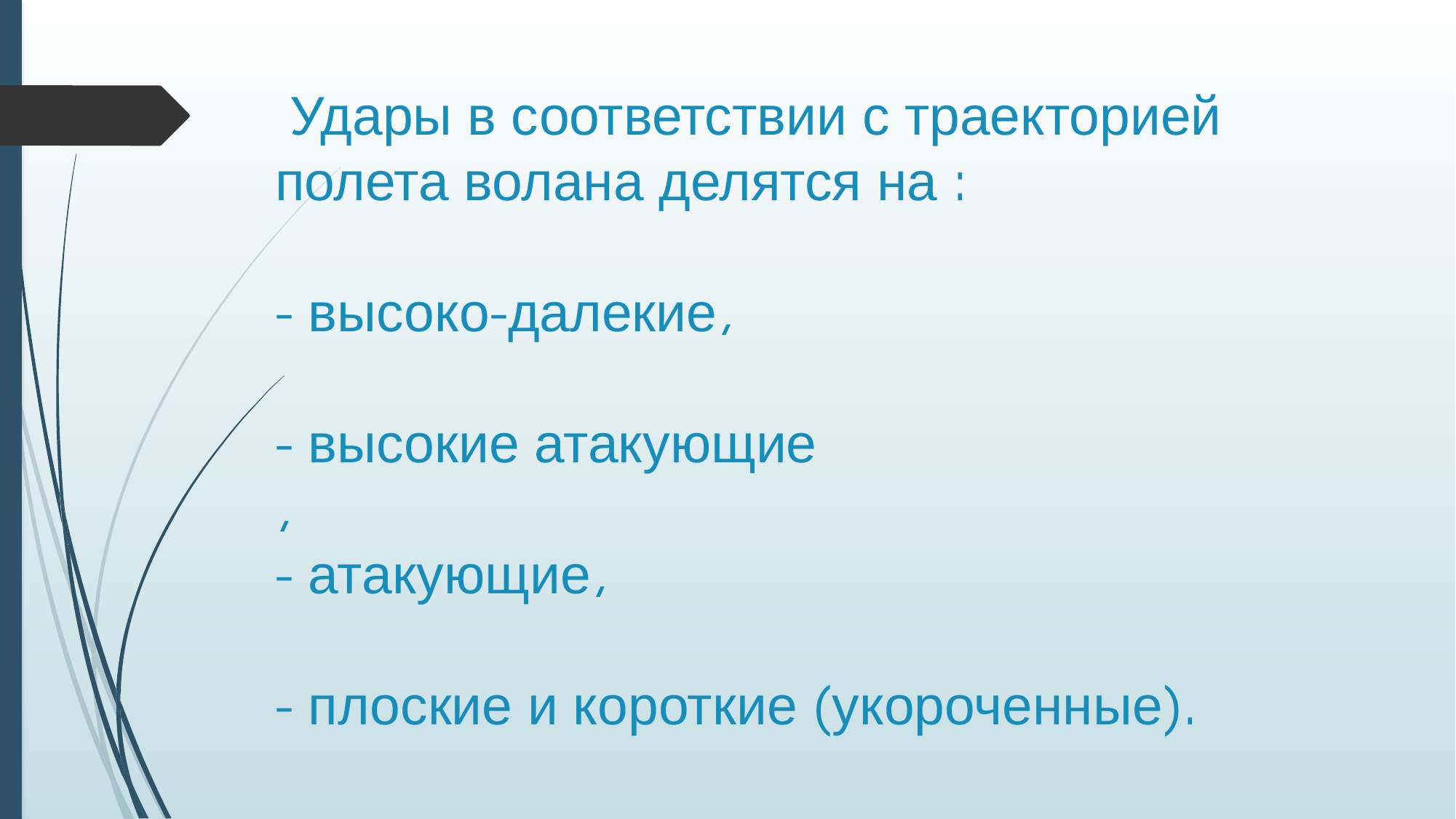

# Удары в соответствии с траекторией полета волана делятся на : - высоко-далекие, - высокие атакующие , - атакующие, - плоские и короткие (укороченные).